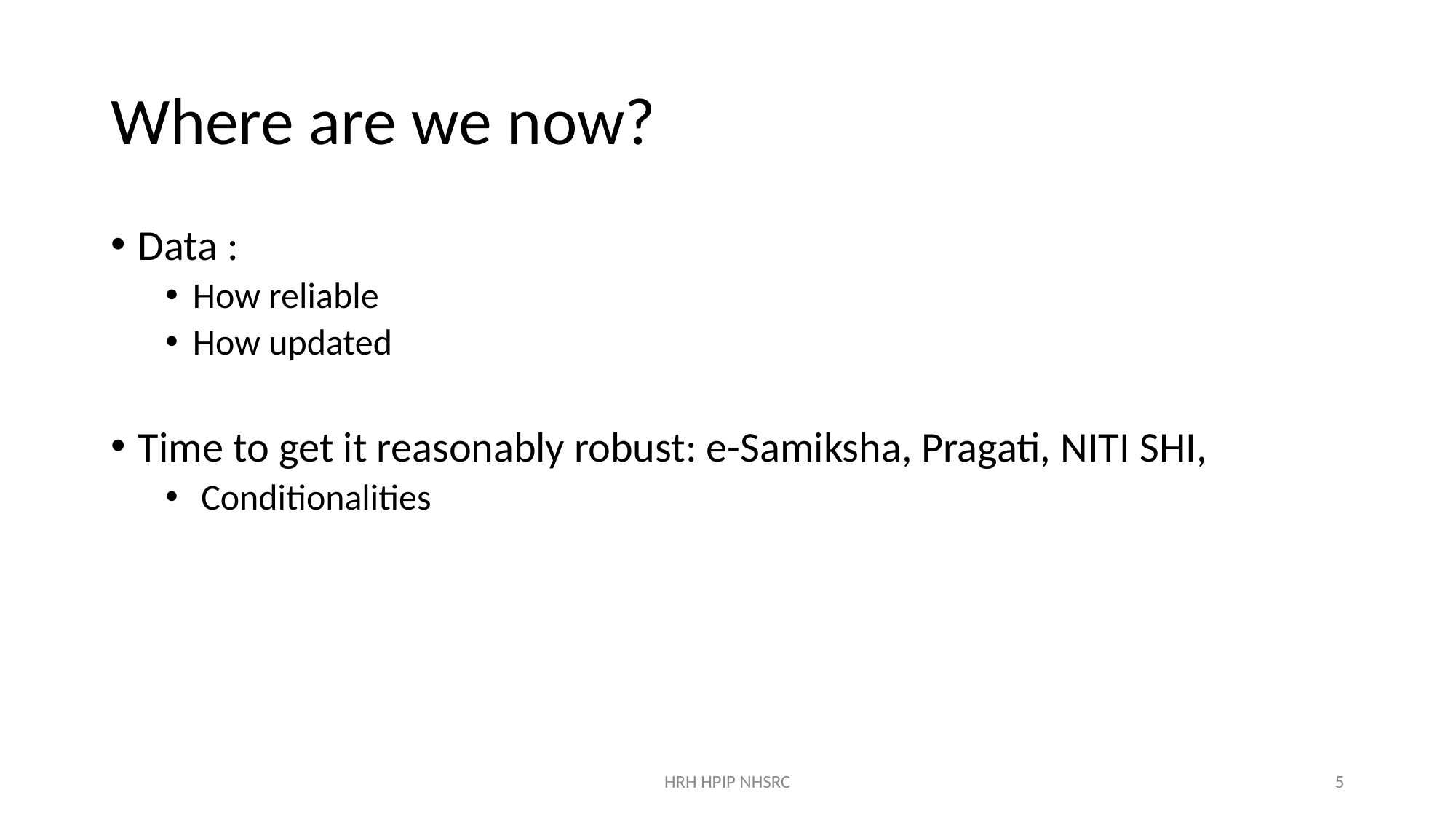

# Where are we now?
Data :
How reliable
How updated

Time to get it reasonably robust: e-Samiksha, Pragati, NITI SHI,
 Conditionalities
HRH HPIP NHSRC
5